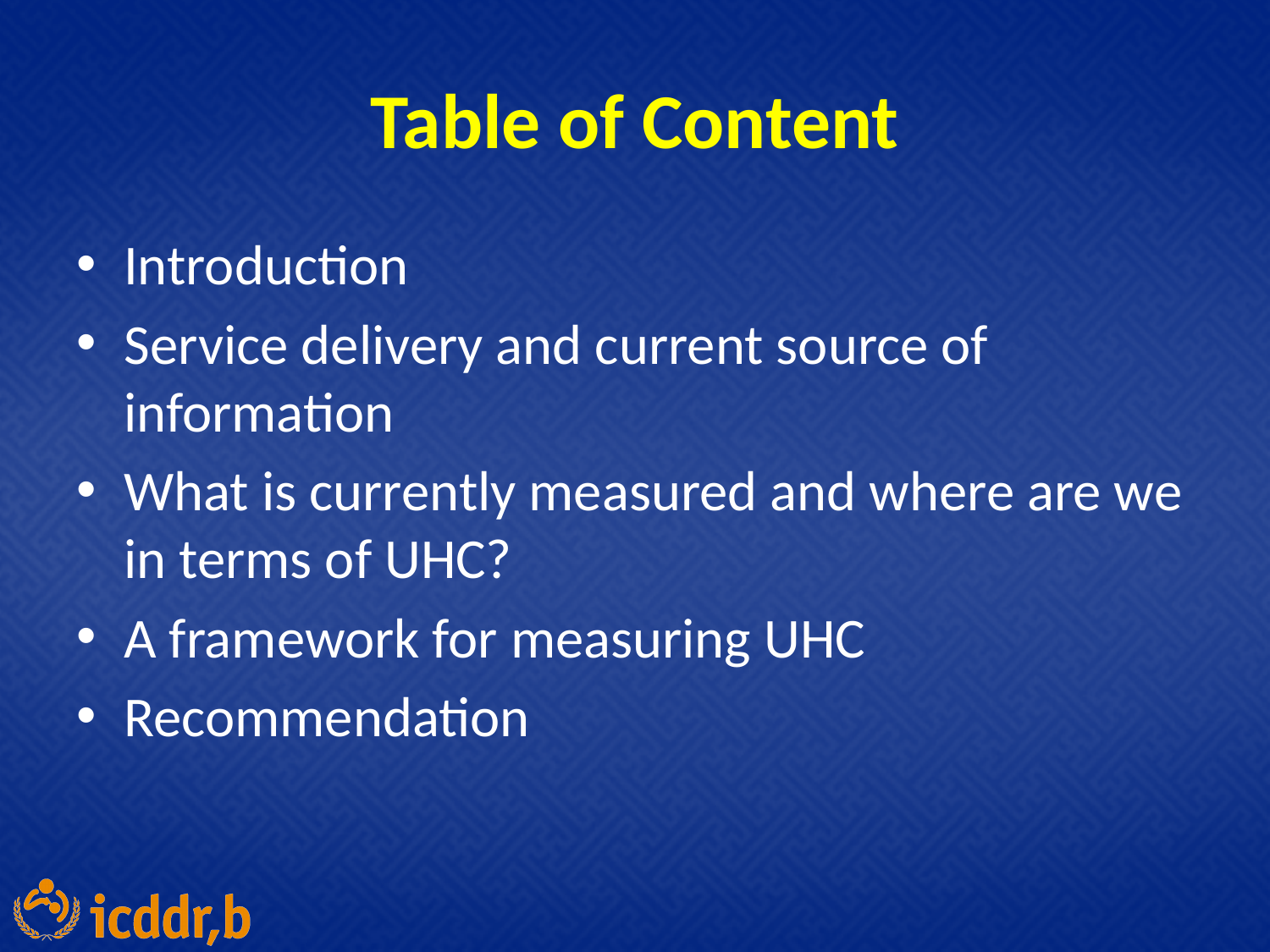

# Table of Content
Introduction
Service delivery and current source of information
What is currently measured and where are we in terms of UHC?
A framework for measuring UHC
Recommendation